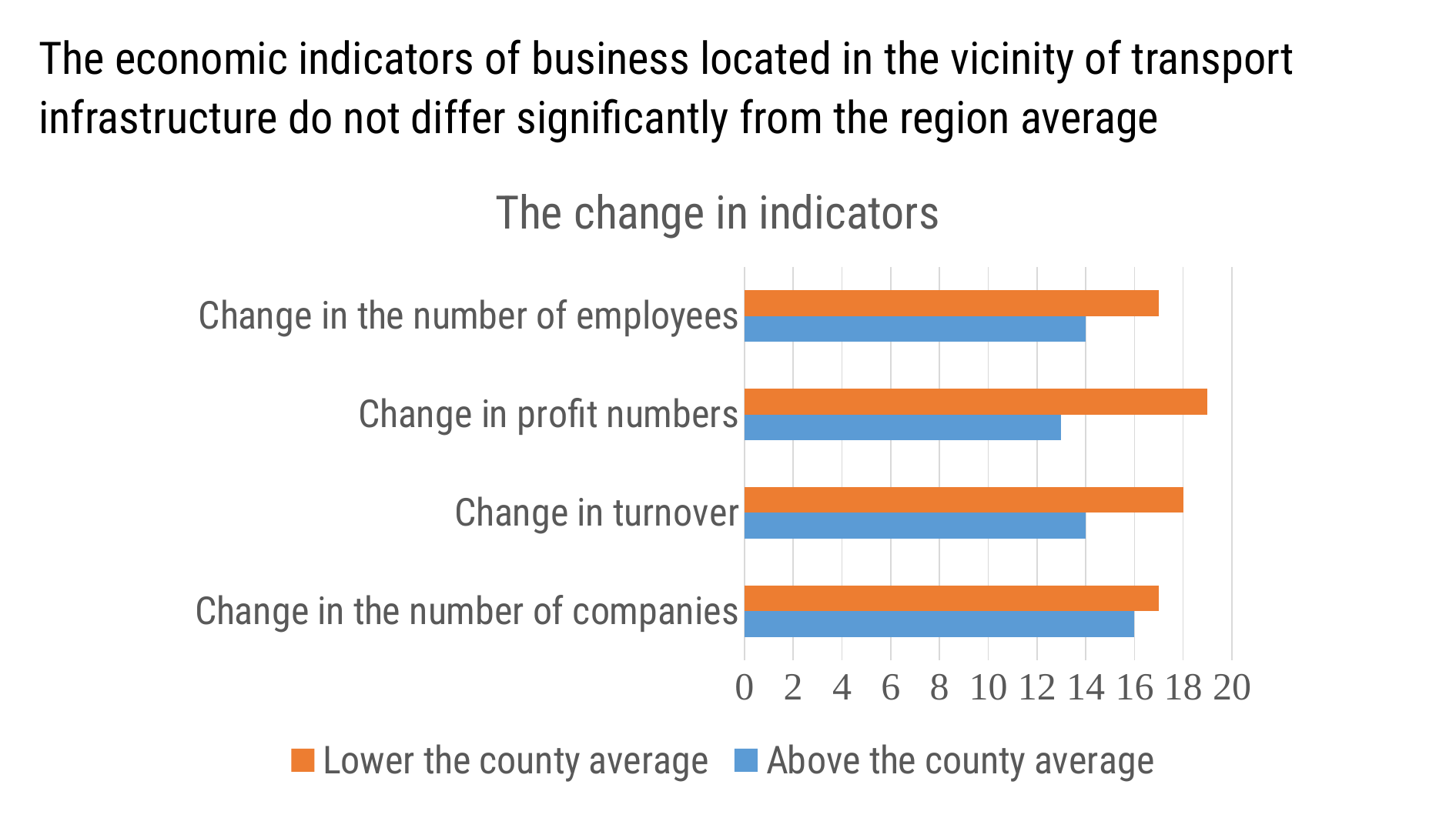

The economic indicators of business located in the vicinity of transport infrastructure do not differ significantly from the region average

### Chart: The change in indicators

| Category | Above the county average | Lower the county average |
|---|---|---|
| Change in the number of companies | 16.0 | 17.0 |
| Change in turnover | 14.0 | 18.0 |
| Change in profit numbers | 13.0 | 19.0 |
| Change in the number of employees | 14.0 | 17.0 |